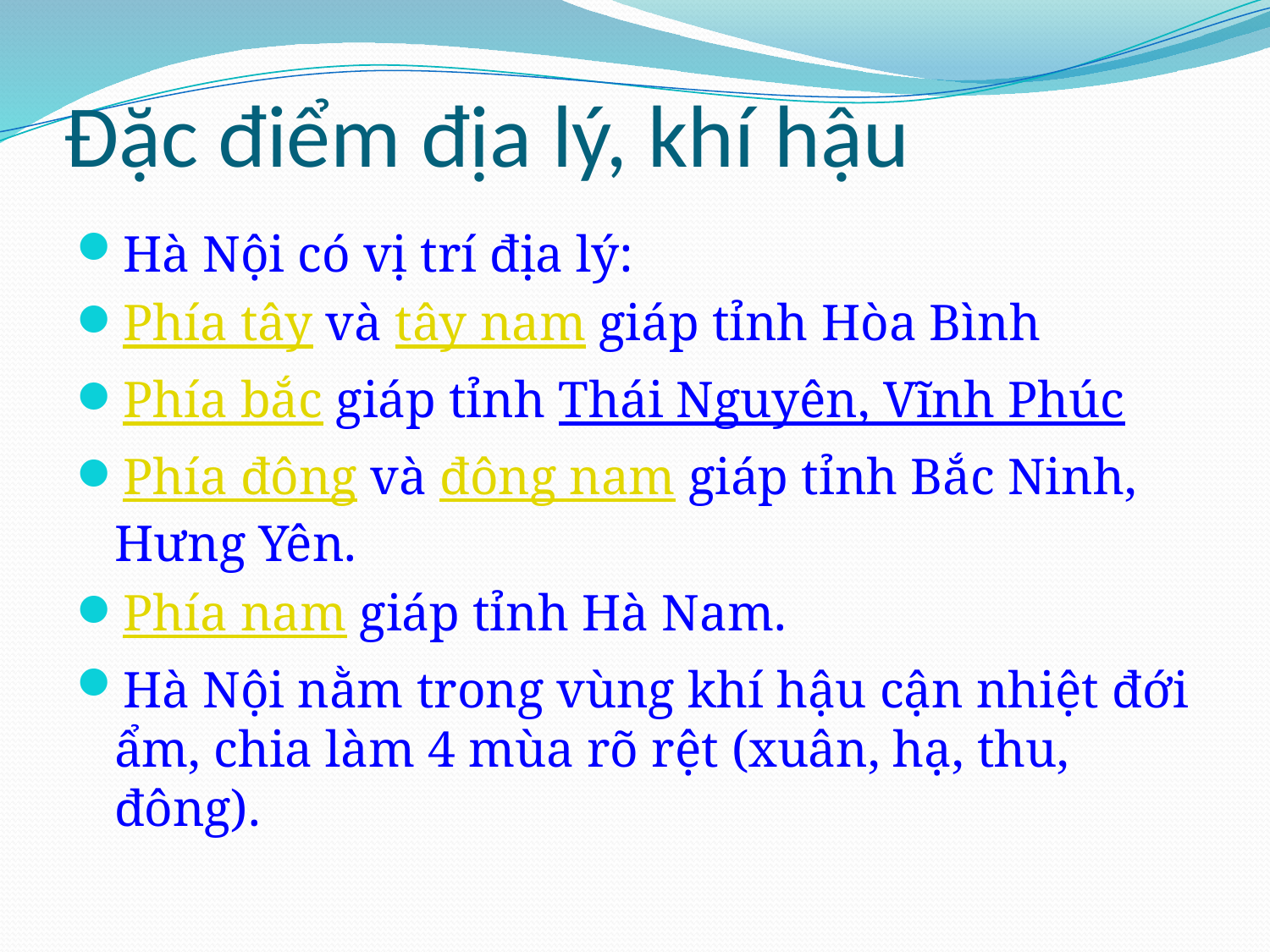

# Đặc điểm địa lý, khí hậu
Hà Nội có vị trí địa lý:
Phía tây và tây nam giáp tỉnh Hòa Bình
Phía bắc giáp tỉnh Thái Nguyên, Vĩnh Phúc
Phía đông và đông nam giáp tỉnh Bắc Ninh, Hưng Yên.
Phía nam giáp tỉnh Hà Nam.
Hà Nội nằm trong vùng khí hậu cận nhiệt đới ẩm, chia làm 4 mùa rõ rệt (xuân, hạ, thu, đông).